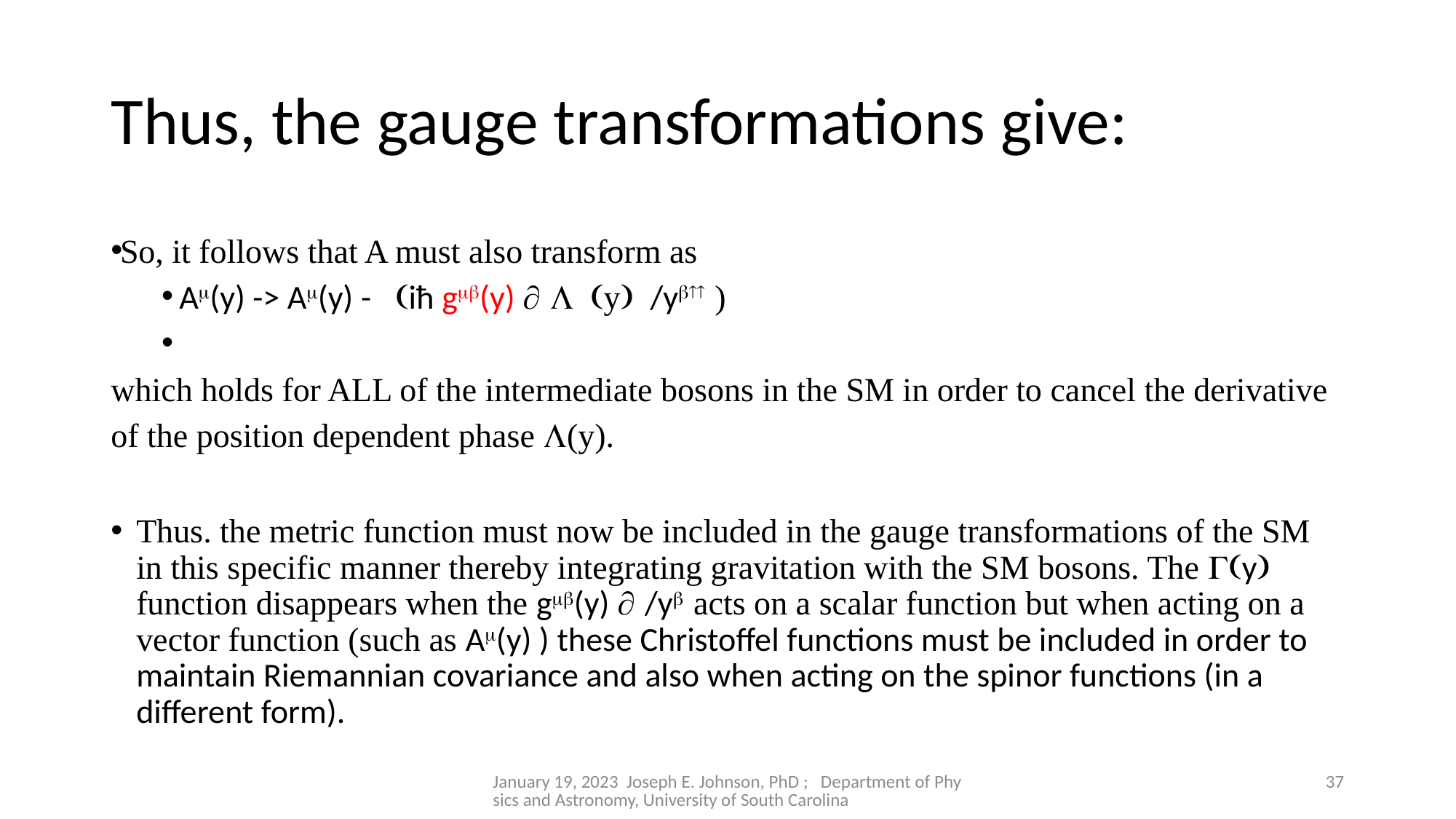

# Thus, the gauge transformations give:
So, it follows that A must also transform as
 Aμ(y) -> Aμ(y) -  (iħ gμβ(y) ∂ Λ (y) /yβ­­ )

which holds for ALL of the intermediate bosons in the SM in order to cancel the derivative of the position dependent phase Λ(y).

Thus. the metric function must now be included in the gauge transformations of the SM in this specific manner thereby integrating gravitation with the SM bosons. The Γ(y) function disappears when the gμβ(y) ∂ /yβ acts on a scalar function but when acting on a vector function (such as Aμ(y) ) these Christoffel functions must be included in order to maintain Riemannian covariance and also when acting on the spinor functions (in a different form).
January 19, 2023  Joseph E. Johnson, PhD ;   Department of Physics and Astronomy, University of South Carolina
37